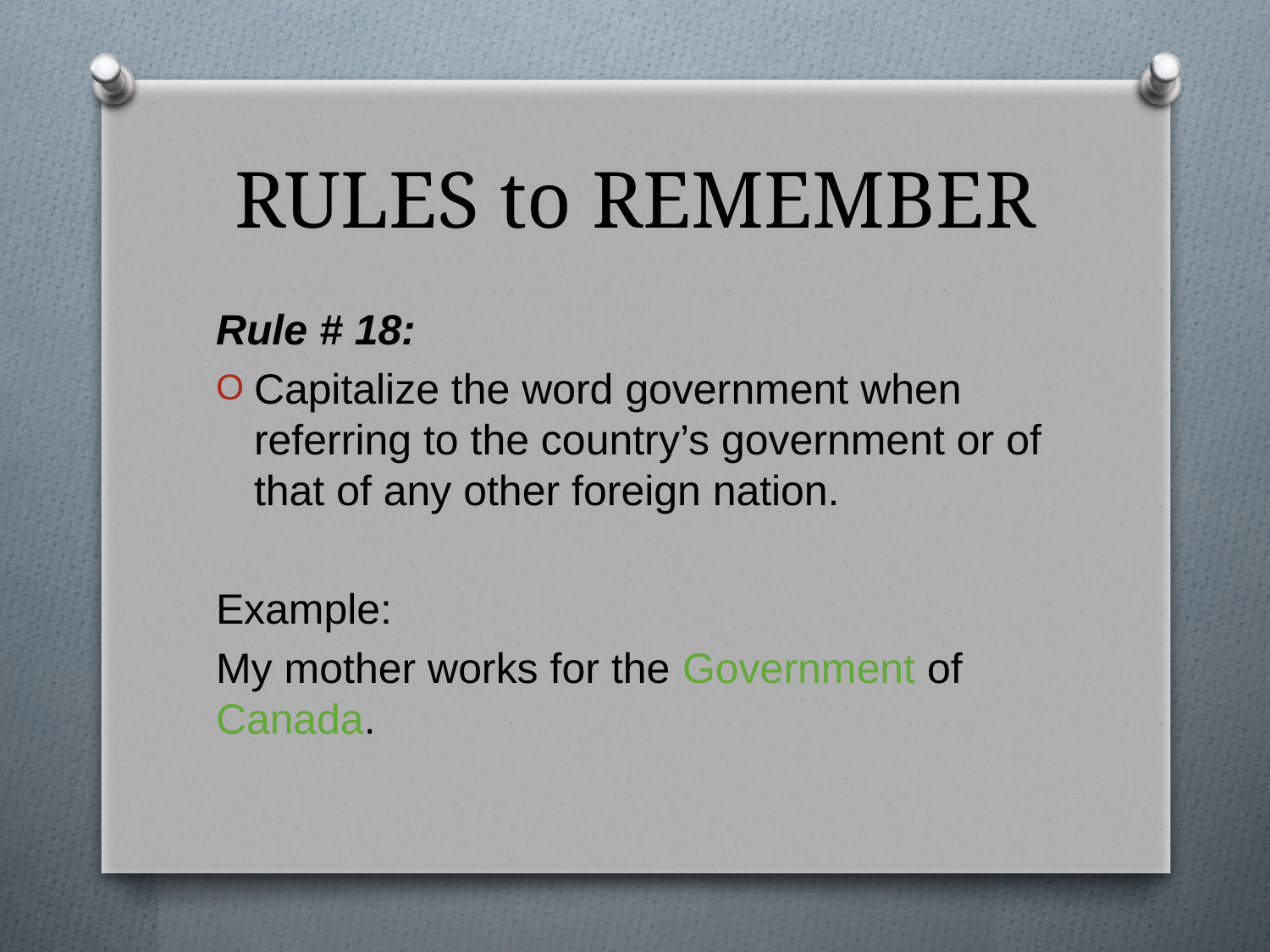

# RULES to REMEMBER
Rule # 18:
Capitalize the word government when referring to the country’s government or of that of any other foreign nation.

Example:
My mother works for the Government of Canada.